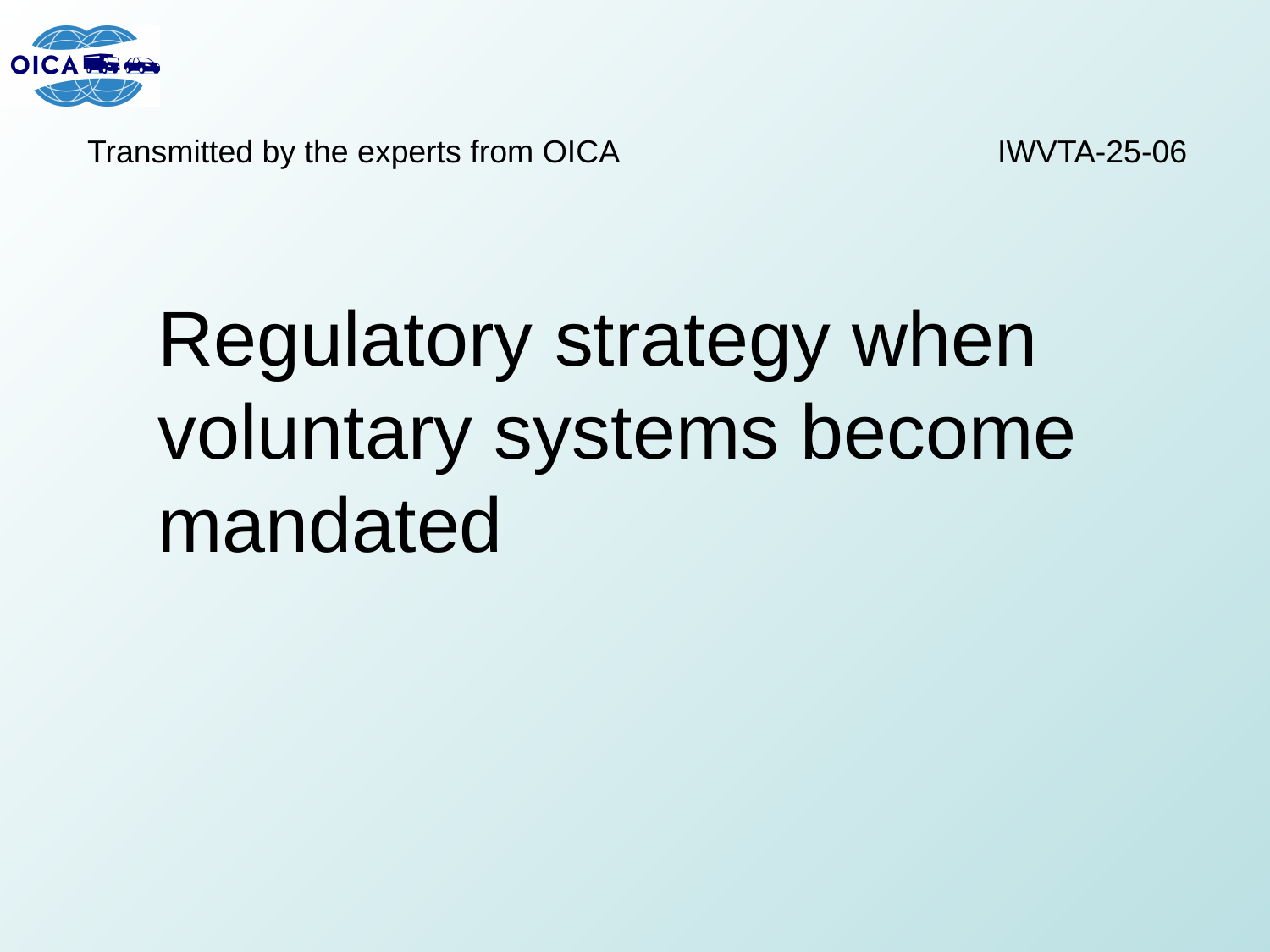

Transmitted by the experts from OICA
IWVTA-25-06
# Regulatory strategy when voluntary systems become mandated